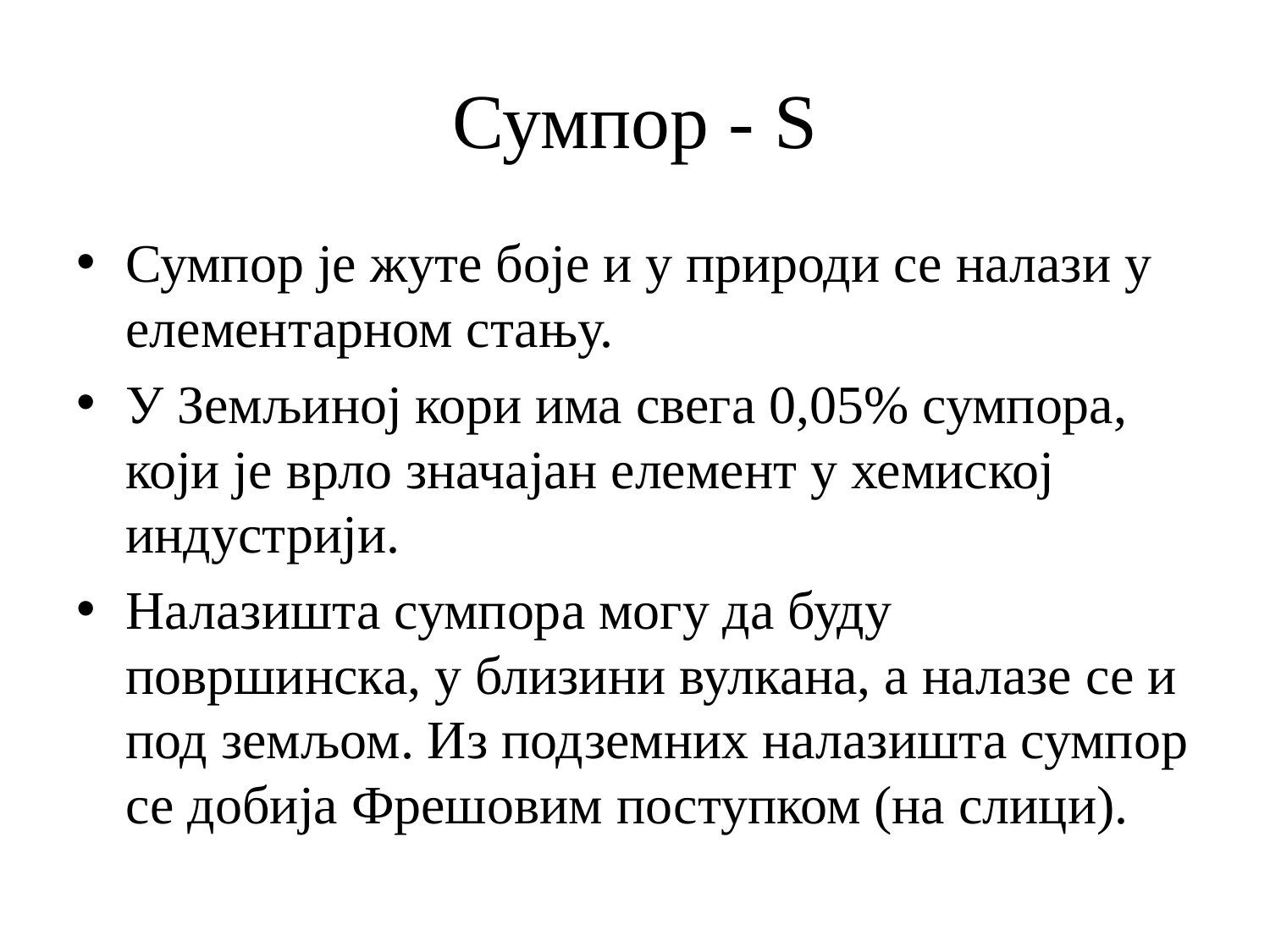

# Сумпор - S
Сумпор је жуте боје и у природи се налази у елементарном стању.
У Земљиној кори има свега 0,05% сумпора, који је врло значајан елемент у хемиској индустрији.
Налазишта сумпора могу да буду површинска, у близини вулкана, а налазе се и под земљом. Из подземних налазишта сумпор се добија Фрешовим поступком (на слици).